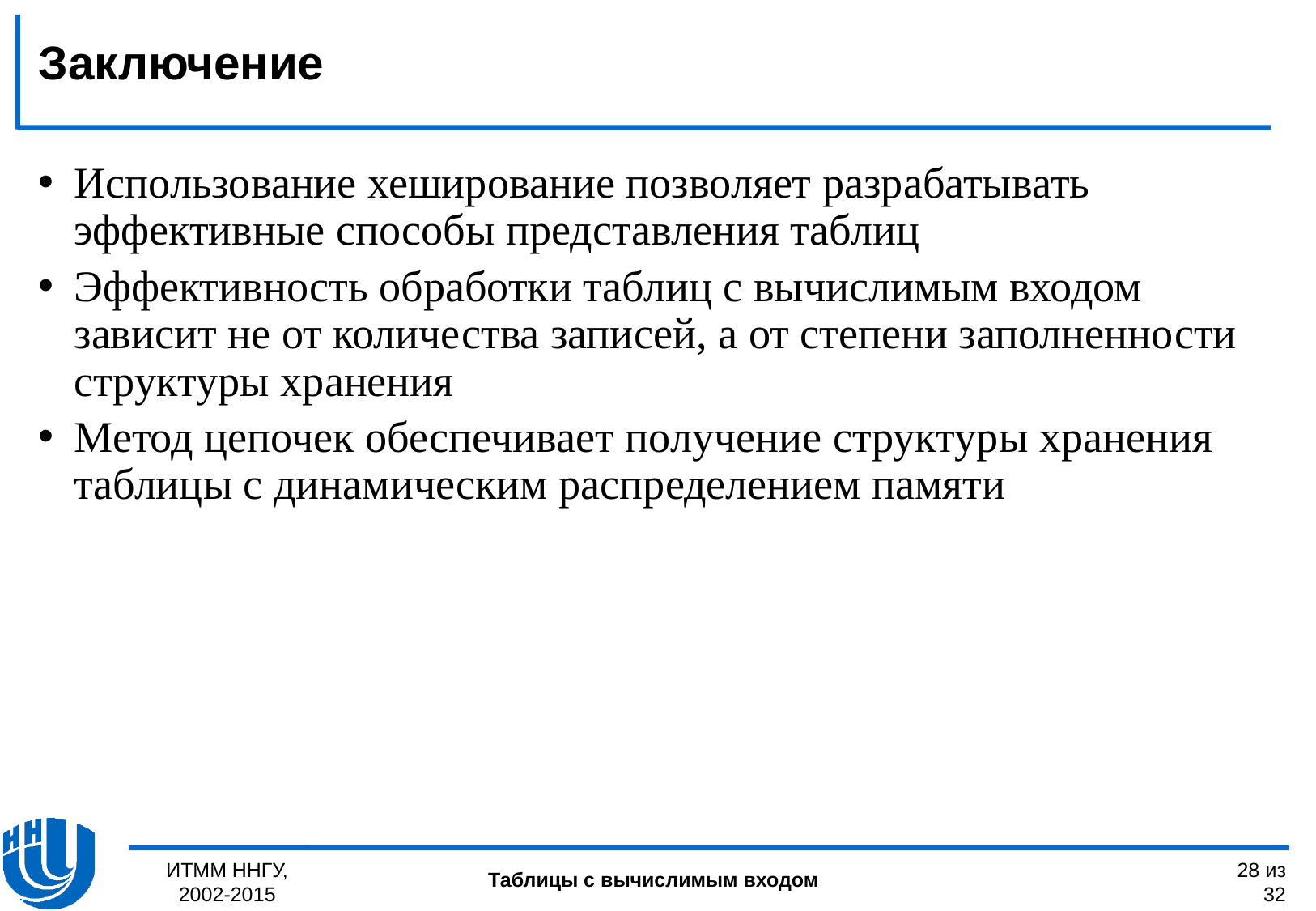

Заключение
Использование хеширование позволяет разрабатывать эффективные способы представления таблиц
Эффективность обработки таблиц с вычислимым входом зависит не от количества записей, а от степени заполненности структуры хранения
Метод цепочек обеспечивает получение структуры хранения таблицы с динамическим распределением памяти
ИТММ ННГУ, 2002-2015
    28 из 32
Таблицы с вычислимым входом